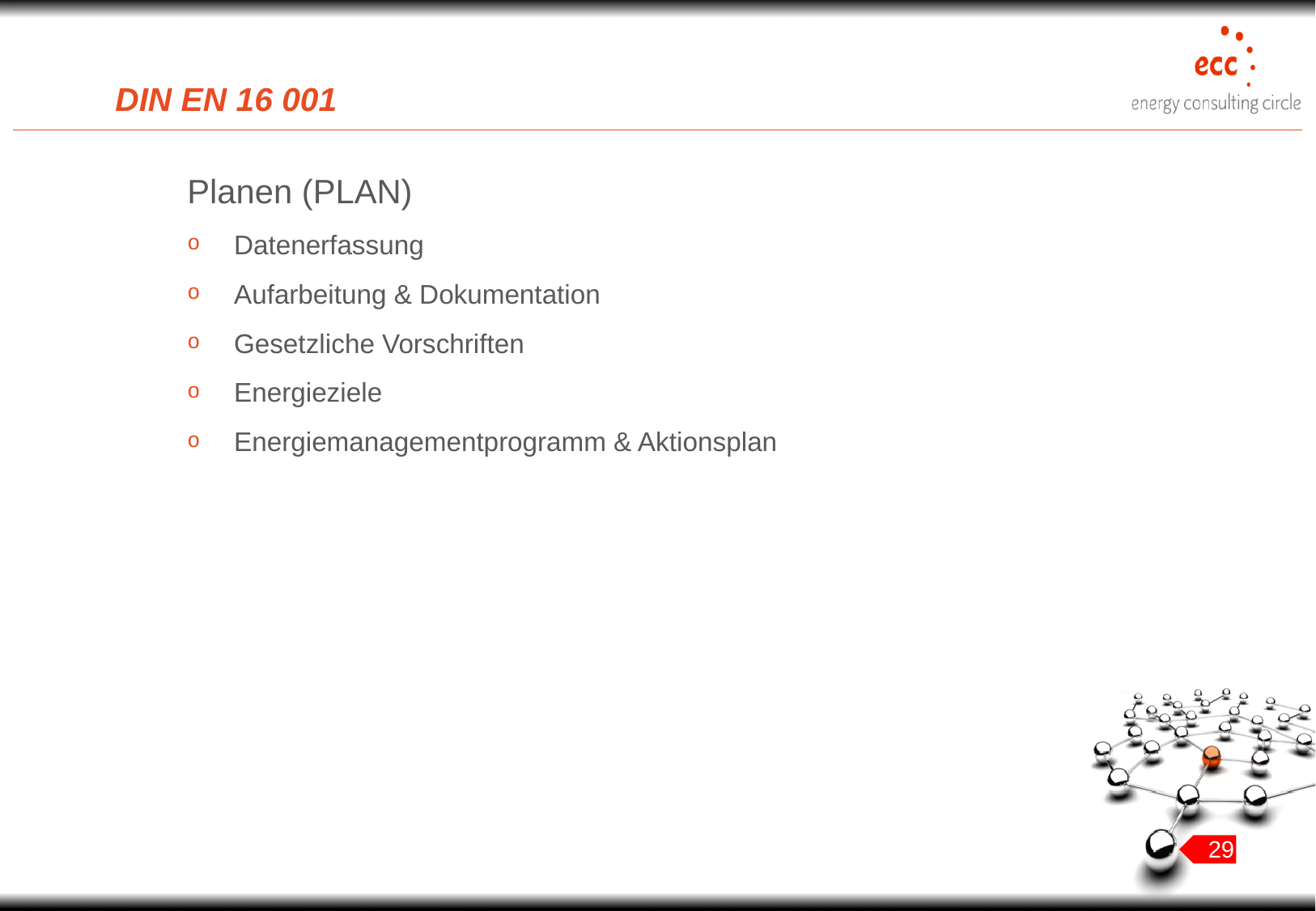

# DIN EN 16 001
	Planen (PLAN)
Datenerfassung
Aufarbeitung & Dokumentation
Gesetzliche Vorschriften
Energieziele
Energiemanagementprogramm & Aktionsplan